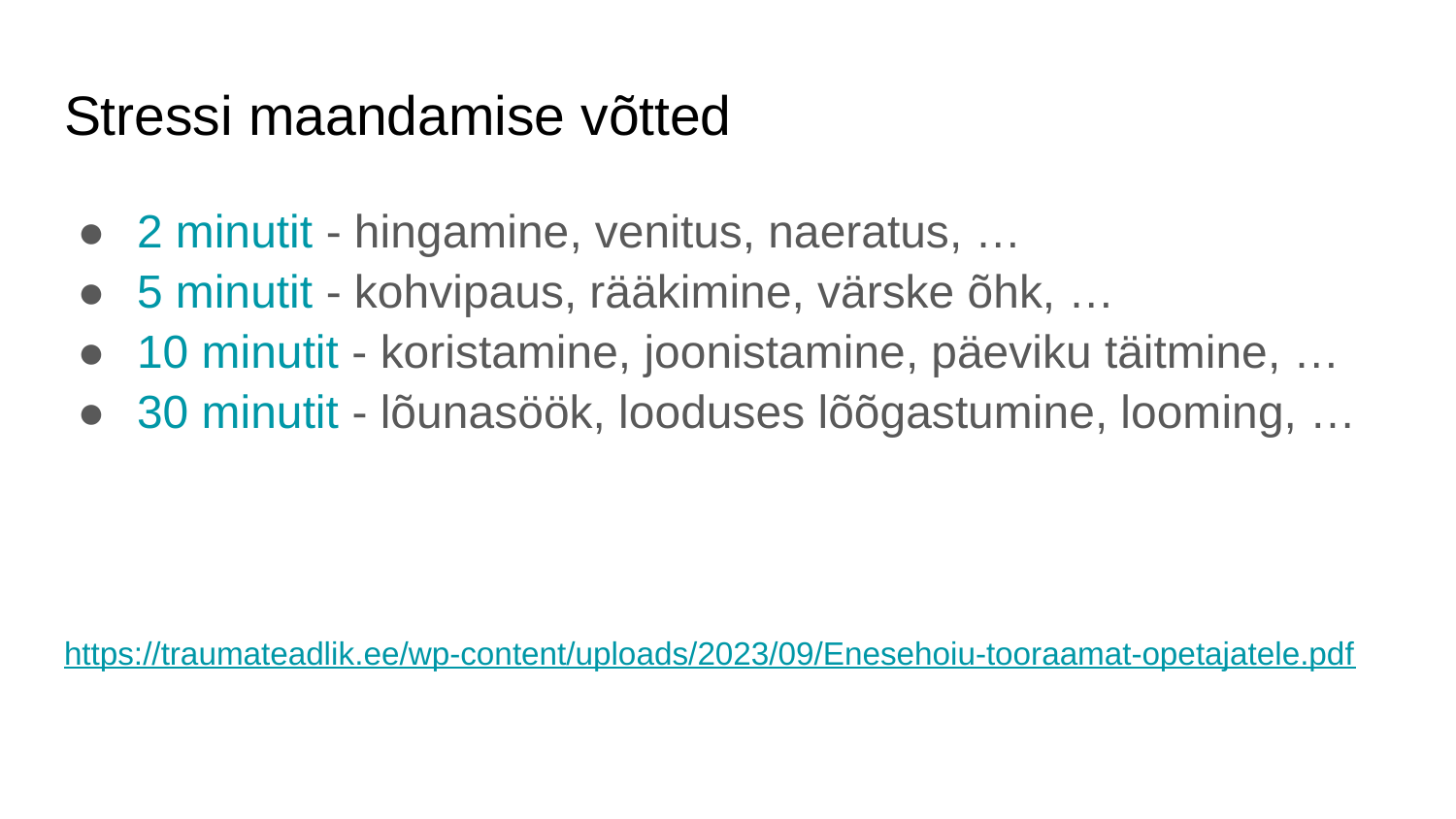

# Stressi maandamise võtted
2 minutit - hingamine, venitus, naeratus, …
5 minutit - kohvipaus, rääkimine, värske õhk, …
10 minutit - koristamine, joonistamine, päeviku täitmine, …
30 minutit - lõunasöök, looduses lõõgastumine, looming, …

https://traumateadlik.ee/wp-content/uploads/2023/09/Enesehoiu-tooraamat-opetajatele.pdf